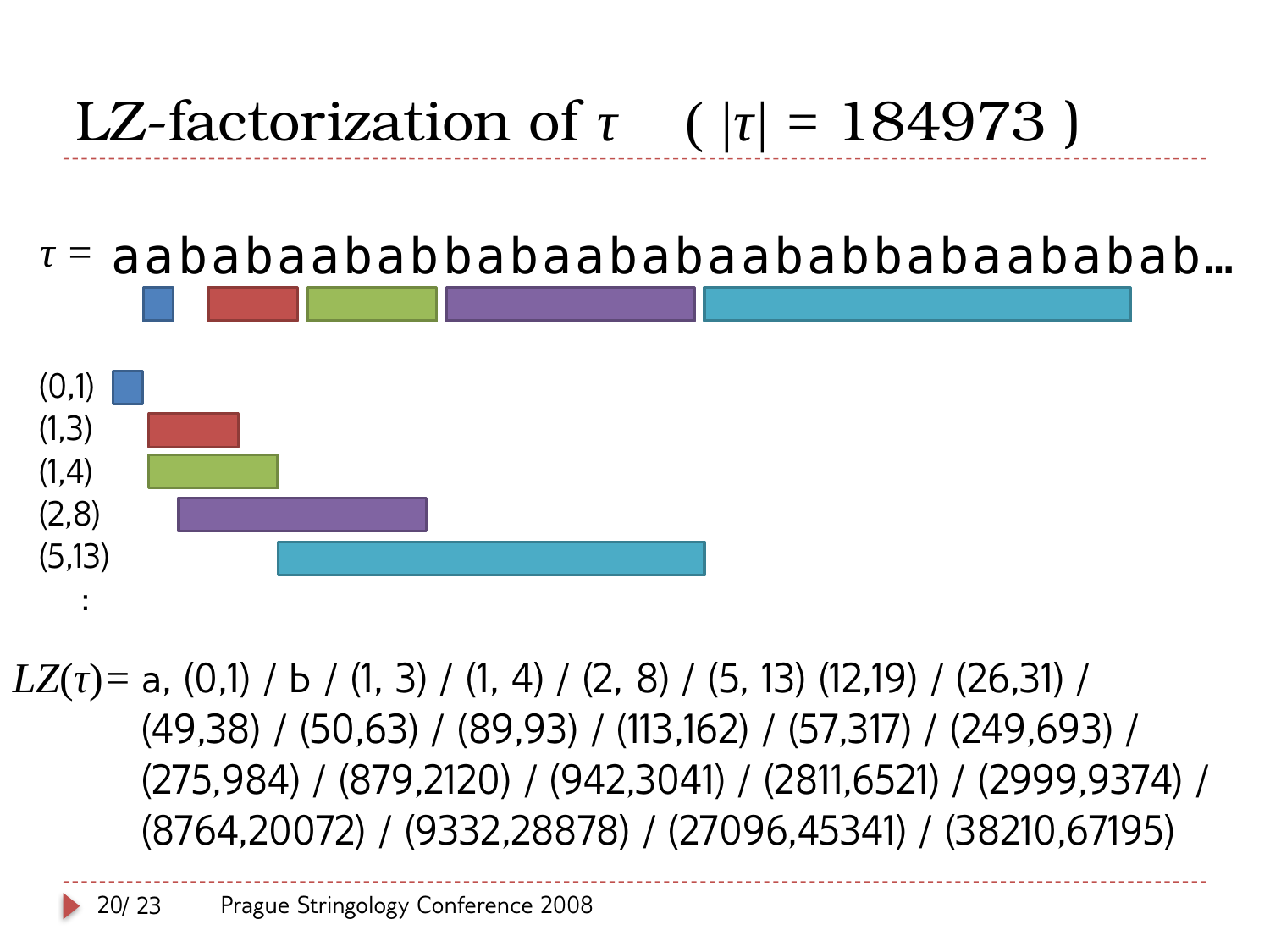

# LZ-factorization of τ    ( |τ| = 184973 )
τ =
aababaababbabaababaababbabaababab…

(0,1)
(1,3)
(1,4)
(2,8)
(5,13)
    :
LZ(τ)=
a, (0,1) / b / (1, 3) / (1, 4) / (2, 8) / (5, 13) (12,19) / (26,31) / (49,38) / (50,63) / (89,93) / (113,162) / (57,317) / (249,693) / (275,984) / (879,2120) / (942,3041) / (2811,6521) / (2999,9374) / (8764,20072) / (9332,28878) / (27096,45341) / (38210,67195)
20
Prague Stringology Conference 2008